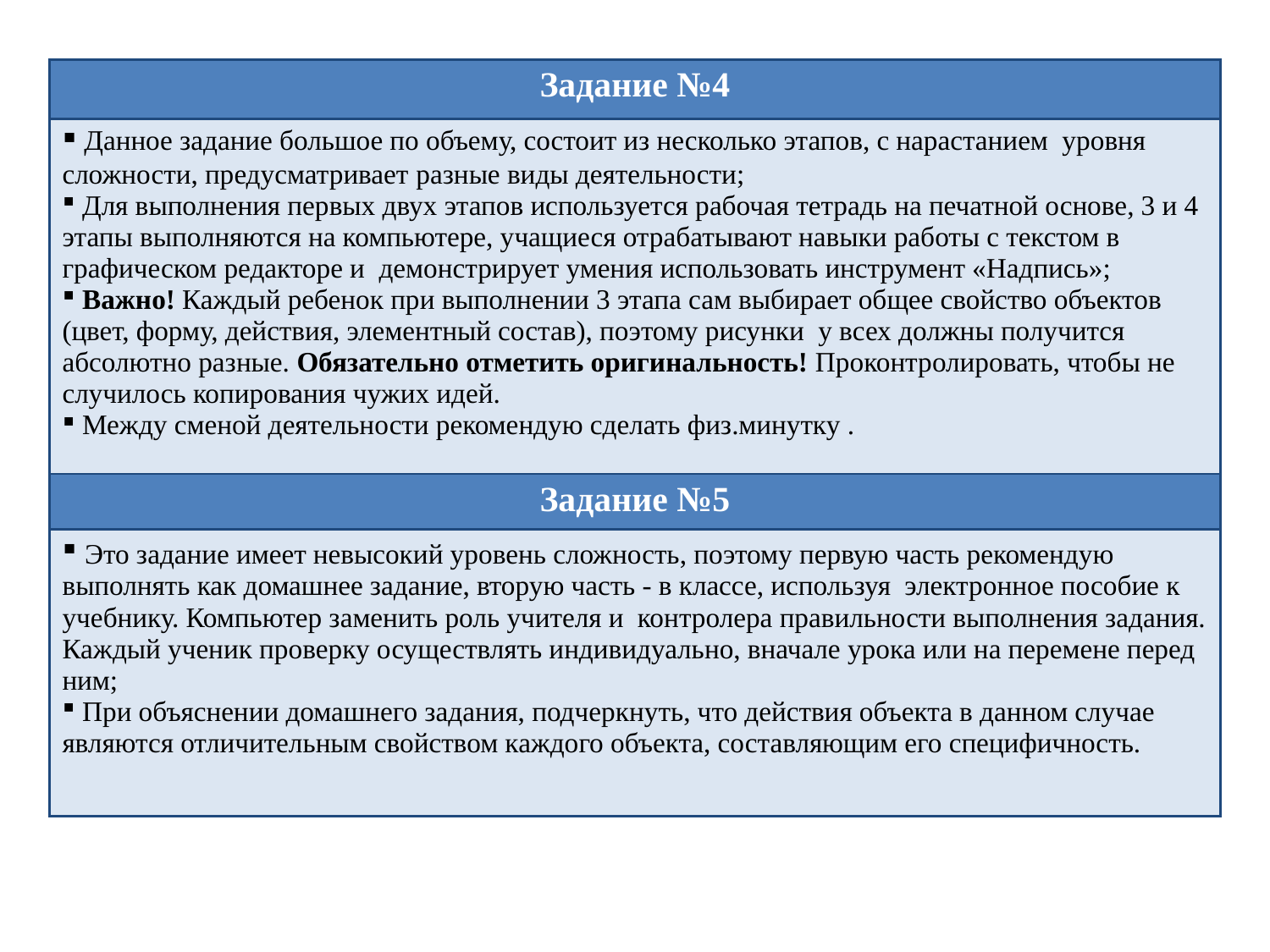

| Задание №4 |
| --- |
| Данное задание большое по объему, состоит из несколько этапов, с нарастанием уровня сложности, предусматривает разные виды деятельности; Для выполнения первых двух этапов используется рабочая тетрадь на печатной основе, 3 и 4 этапы выполняются на компьютере, учащиеся отрабатывают навыки работы с текстом в графическом редакторе и демонстрирует умения использовать инструмент «Надпись»; Важно! Каждый ребенок при выполнении 3 этапа сам выбирает общее свойство объектов (цвет, форму, действия, элементный состав), поэтому рисунки у всех должны получится абсолютно разные. Обязательно отметить оригинальность! Проконтролировать, чтобы не случилось копирования чужих идей. Между сменой деятельности рекомендую сделать физ.минутку . |
| Задание №5 |
| Это задание имеет невысокий уровень сложность, поэтому первую часть рекомендую выполнять как домашнее задание, вторую часть - в классе, используя электронное пособие к учебнику. Компьютер заменить роль учителя и контролера правильности выполнения задания. Каждый ученик проверку осуществлять индивидуально, вначале урока или на перемене перед ним; При объяснении домашнего задания, подчеркнуть, что действия объекта в данном случае являются отличительным свойством каждого объекта, составляющим его специфичность. |